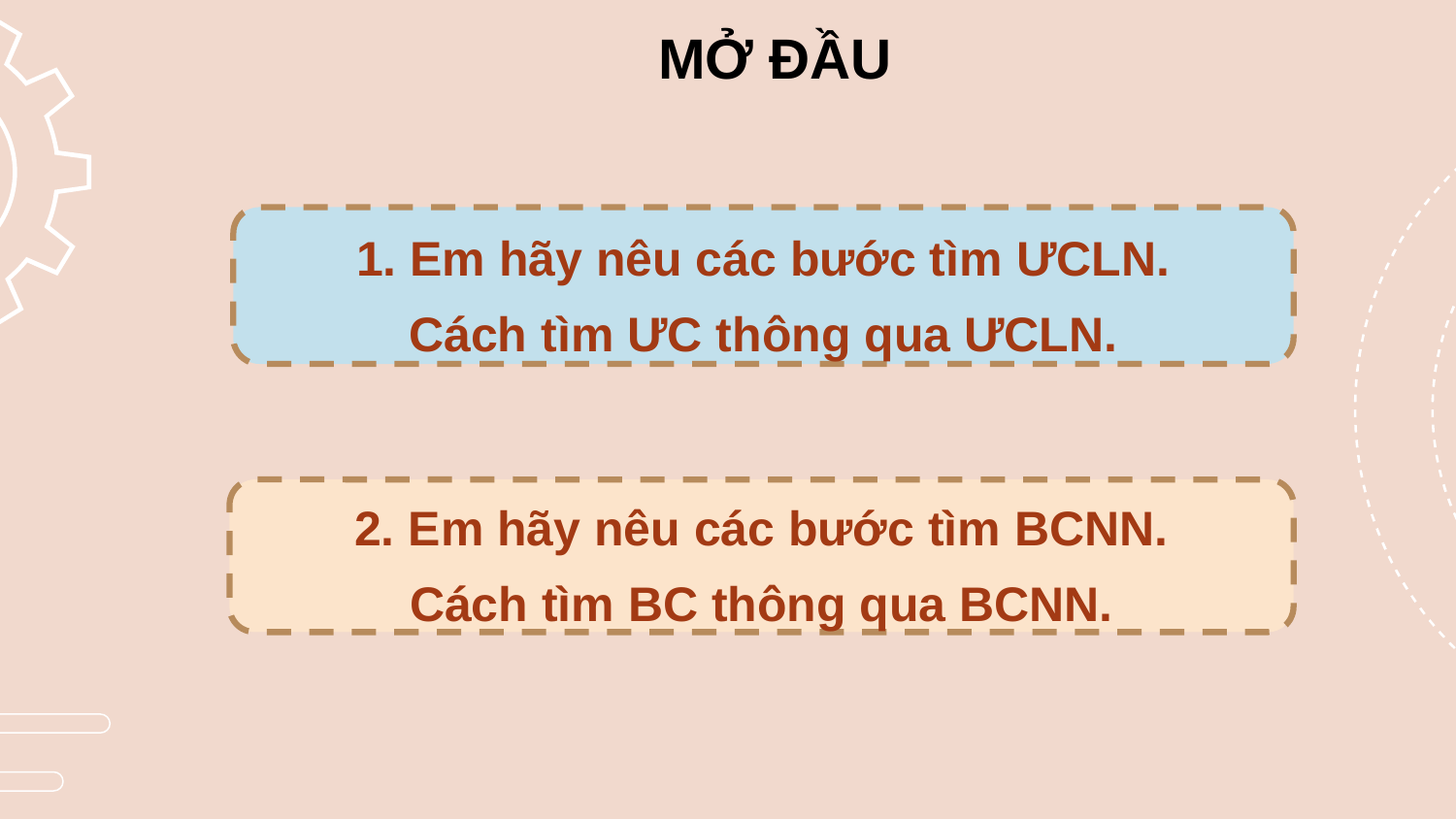

MỞ ĐẦU
1. Em hãy nêu các bước tìm ƯCLN.
Cách tìm ƯC thông qua ƯCLN.
2. Em hãy nêu các bước tìm BCNN.
Cách tìm BC thông qua BCNN.